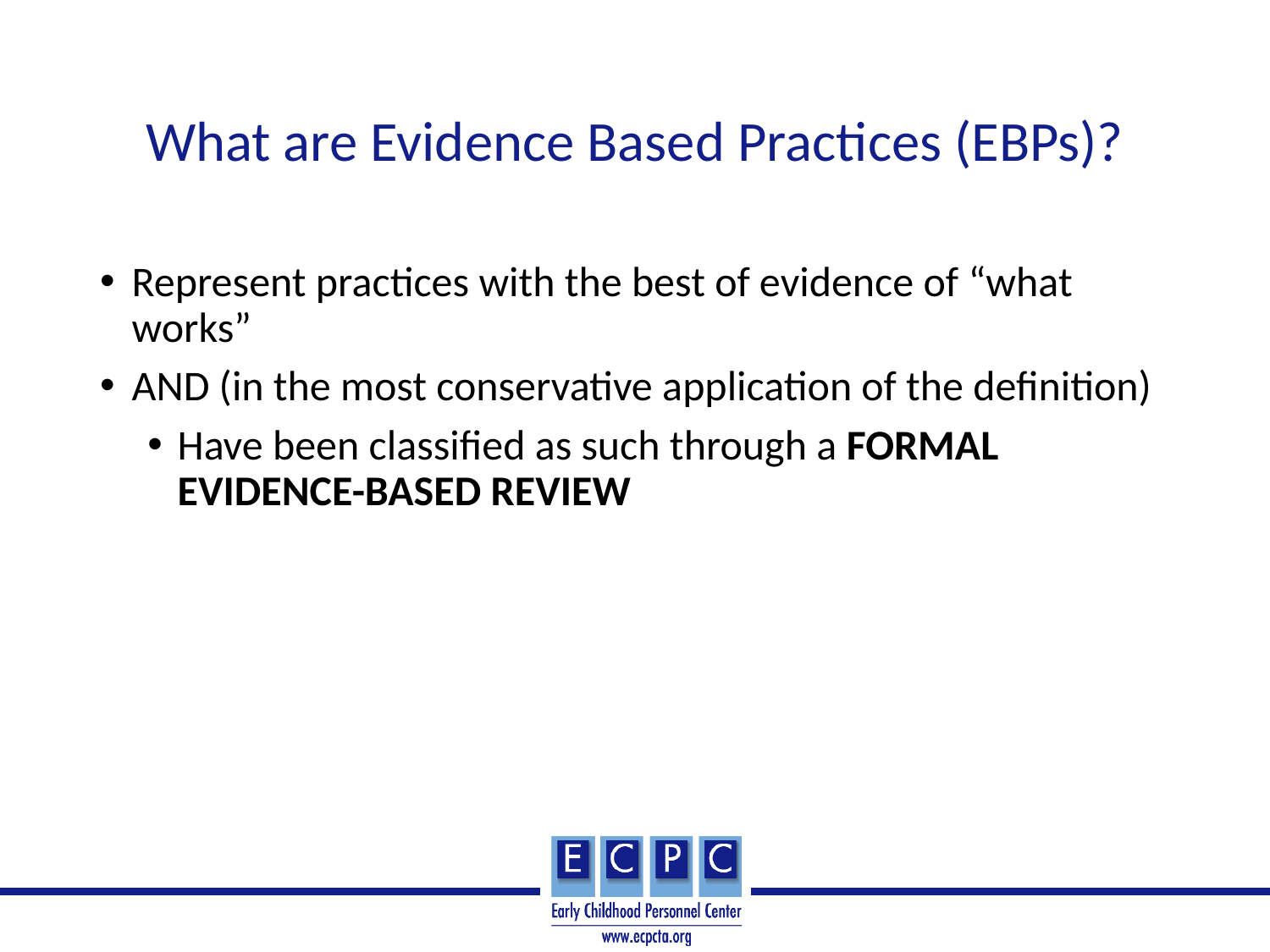

# What are Evidence Based Practices (EBPs)?
Represent practices with the best of evidence of “what works”
AND (in the most conservative application of the definition)
Have been classified as such through a FORMAL EVIDENCE-BASED REVIEW